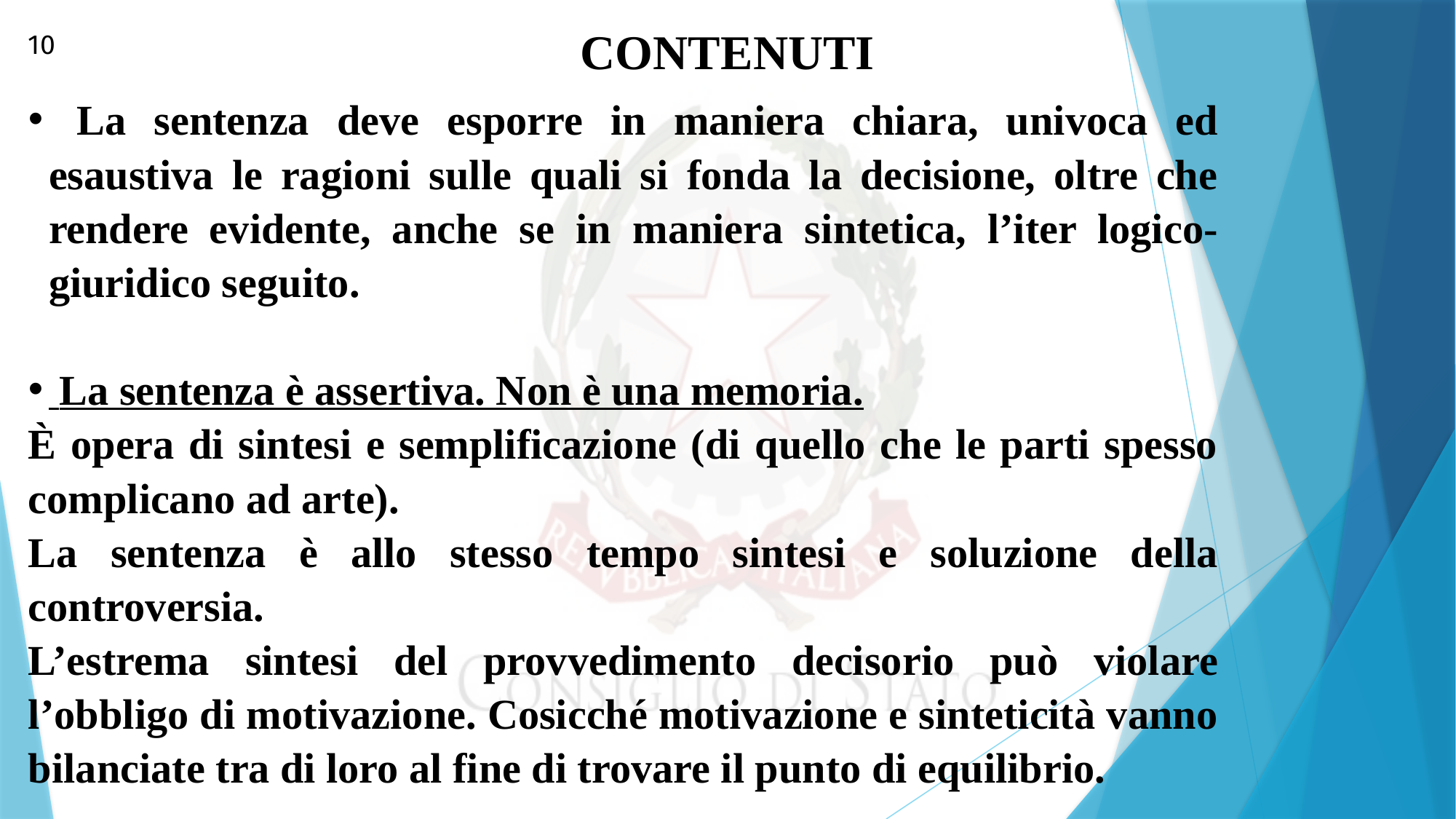

CONTENUTI
10
 La sentenza deve esporre in maniera chiara, univoca ed esaustiva le ragioni sulle quali si fonda la decisione, oltre che rendere evidente, anche se in maniera sintetica, l’iter logico-giuridico seguito.

 La sentenza è assertiva. Non è una memoria.
È opera di sintesi e semplificazione (di quello che le parti spesso complicano ad arte).
La sentenza è allo stesso tempo sintesi e soluzione della controversia.
L’estrema sintesi del provvedimento decisorio può violare l’obbligo di motivazione. Cosicché motivazione e sinteticità vanno bilanciate tra di loro al fine di trovare il punto di equilibrio.